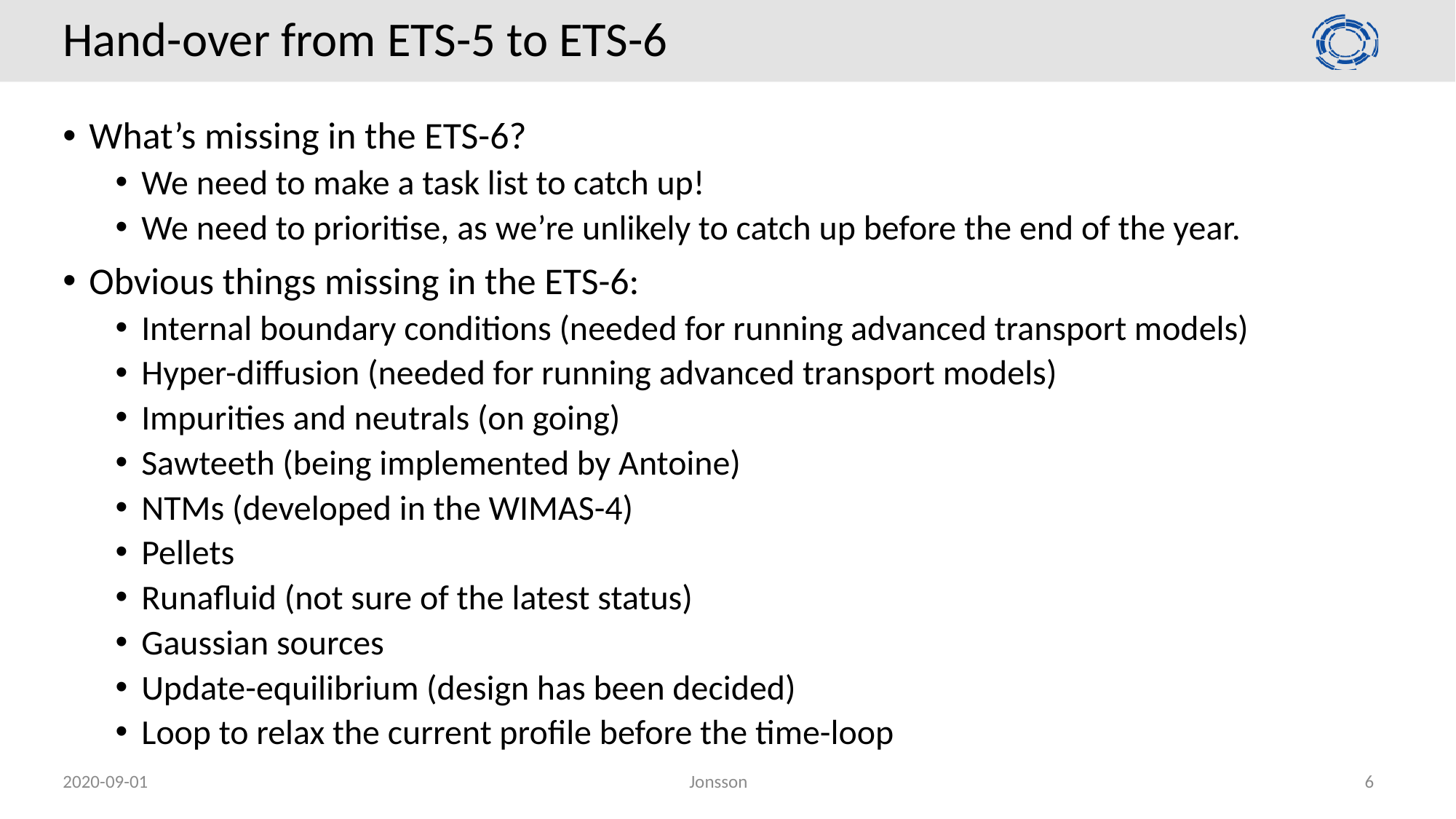

# Hand-over from ETS-5 to ETS-6
What’s missing in the ETS-6?
We need to make a task list to catch up!
We need to prioritise, as we’re unlikely to catch up before the end of the year.
Obvious things missing in the ETS-6:
Internal boundary conditions (needed for running advanced transport models)
Hyper-diffusion (needed for running advanced transport models)
Impurities and neutrals (on going)
Sawteeth (being implemented by Antoine)
NTMs (developed in the WIMAS-4)
Pellets
Runafluid (not sure of the latest status)
Gaussian sources
Update-equilibrium (design has been decided)
Loop to relax the current profile before the time-loop
2020-09-01
Jonsson
6